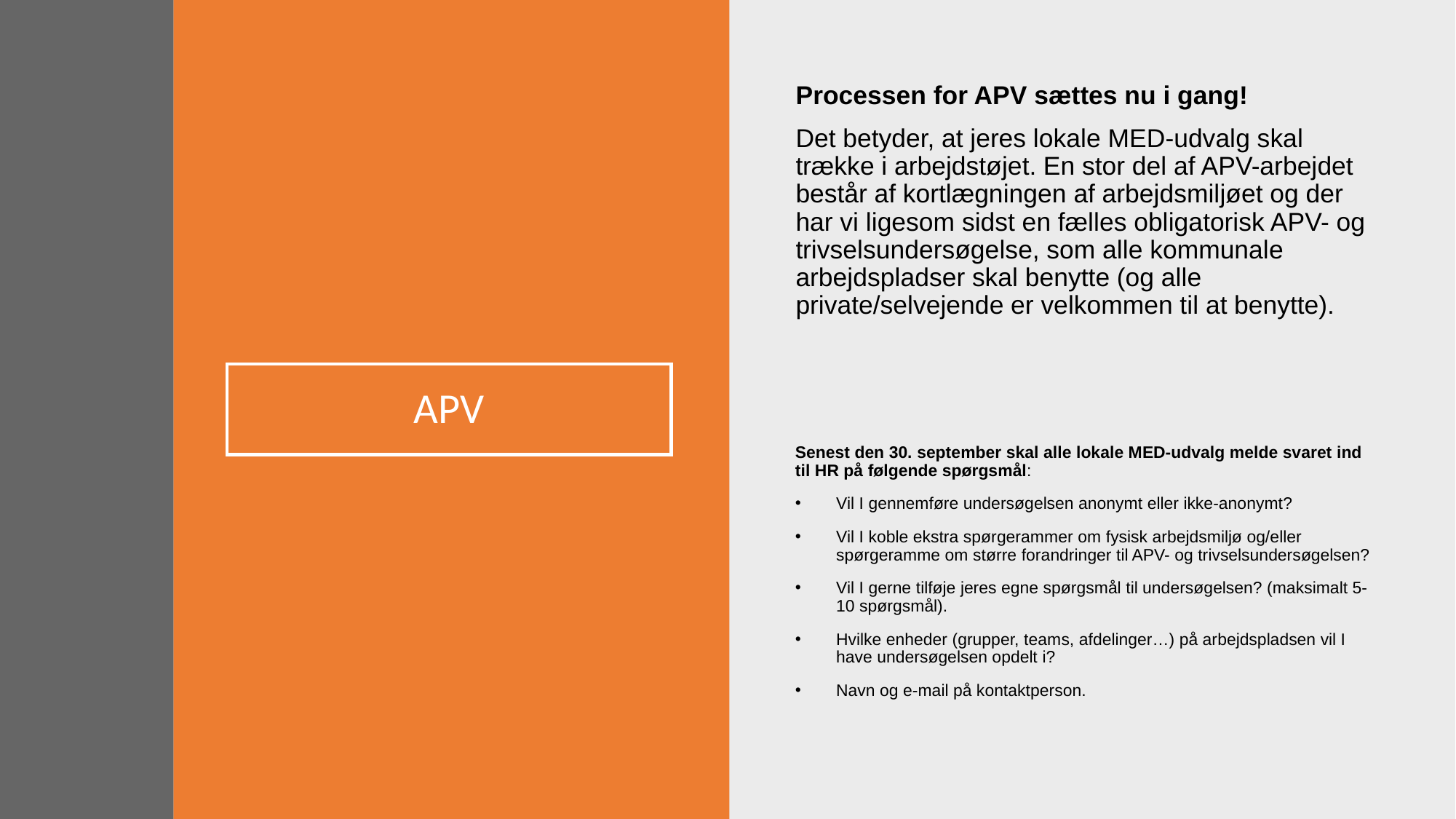

Processen for APV sættes nu i gang!
Det betyder, at jeres lokale MED-udvalg skal trække i arbejdstøjet. En stor del af APV-arbejdet består af kortlægningen af arbejdsmiljøet og der har vi ligesom sidst en fælles obligatorisk APV- og trivselsundersøgelse, som alle kommunale arbejdspladser skal benytte (og alle private/selvejende er velkommen til at benytte).

# APV
Senest den 30. september skal alle lokale MED-udvalg melde svaret ind til HR på følgende spørgsmål:
Vil I gennemføre undersøgelsen anonymt eller ikke-anonymt?
Vil I koble ekstra spørgerammer om fysisk arbejdsmiljø og/eller spørgeramme om større forandringer til APV- og trivselsundersøgelsen?
Vil I gerne tilføje jeres egne spørgsmål til undersøgelsen? (maksimalt 5-10 spørgsmål).
Hvilke enheder (grupper, teams, afdelinger…) på arbejdspladsen vil I have undersøgelsen opdelt i?
Navn og e-mail på kontaktperson.